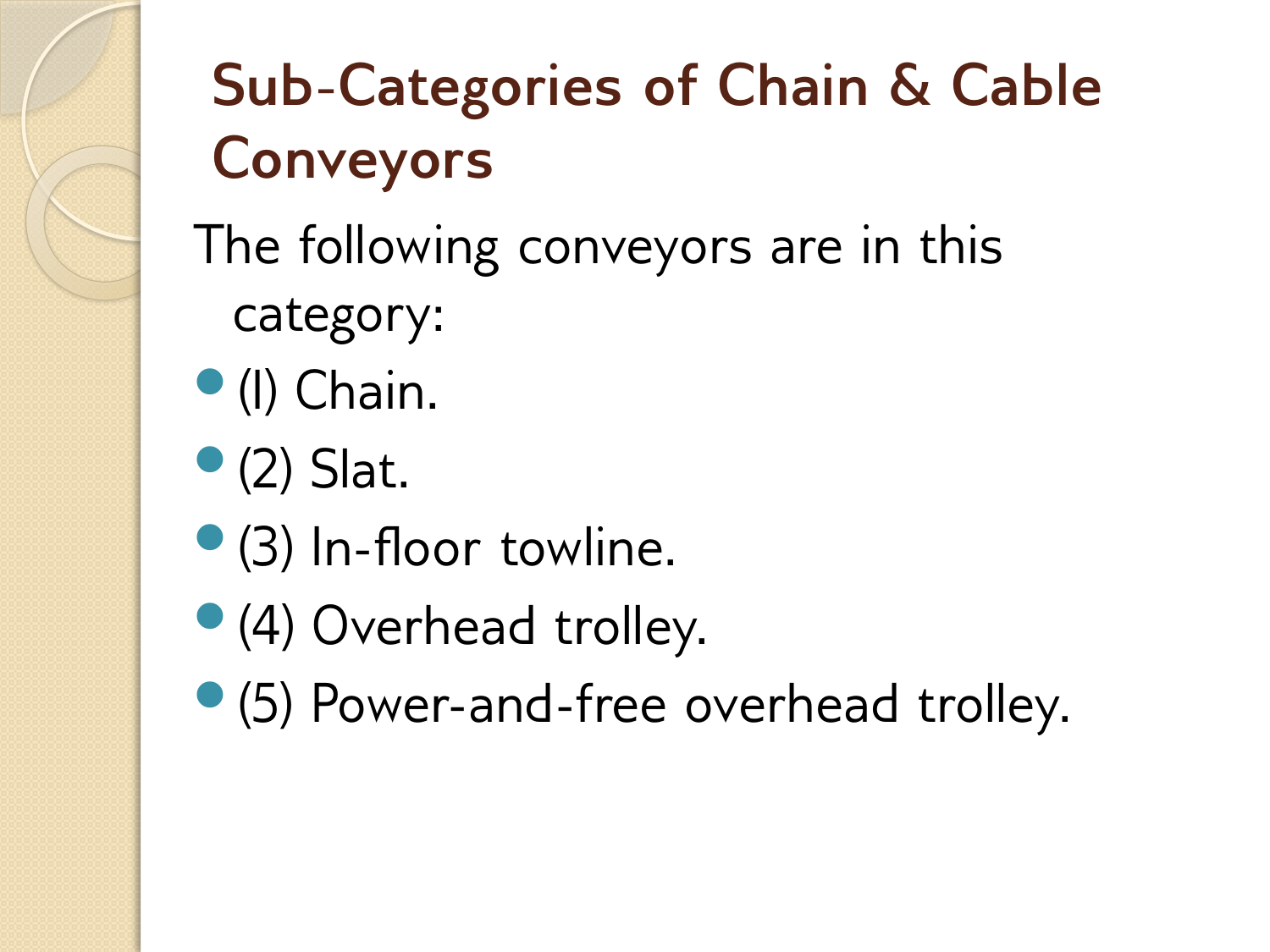

# Sub-Categories of Chain & Cable Conveyors
The following conveyors are in this category:
(I) Chain.
(2) Slat.
(3) In-floor towline.
(4) Overhead trolley.
(5) Power-and-free overhead trolley.